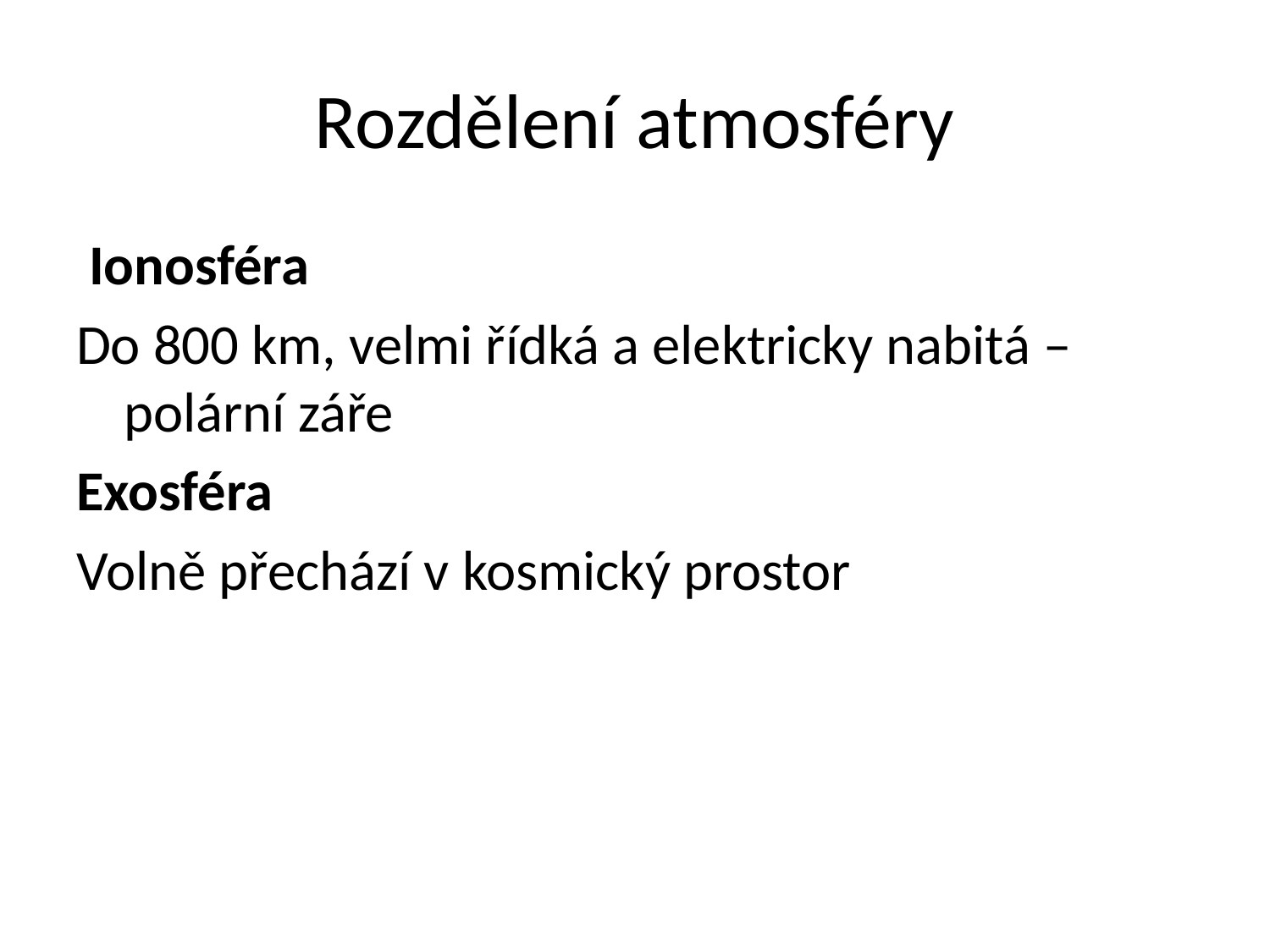

# Rozdělení atmosféry
 Ionosféra
Do 800 km, velmi řídká a elektricky nabitá – polární záře
Exosféra
Volně přechází v kosmický prostor